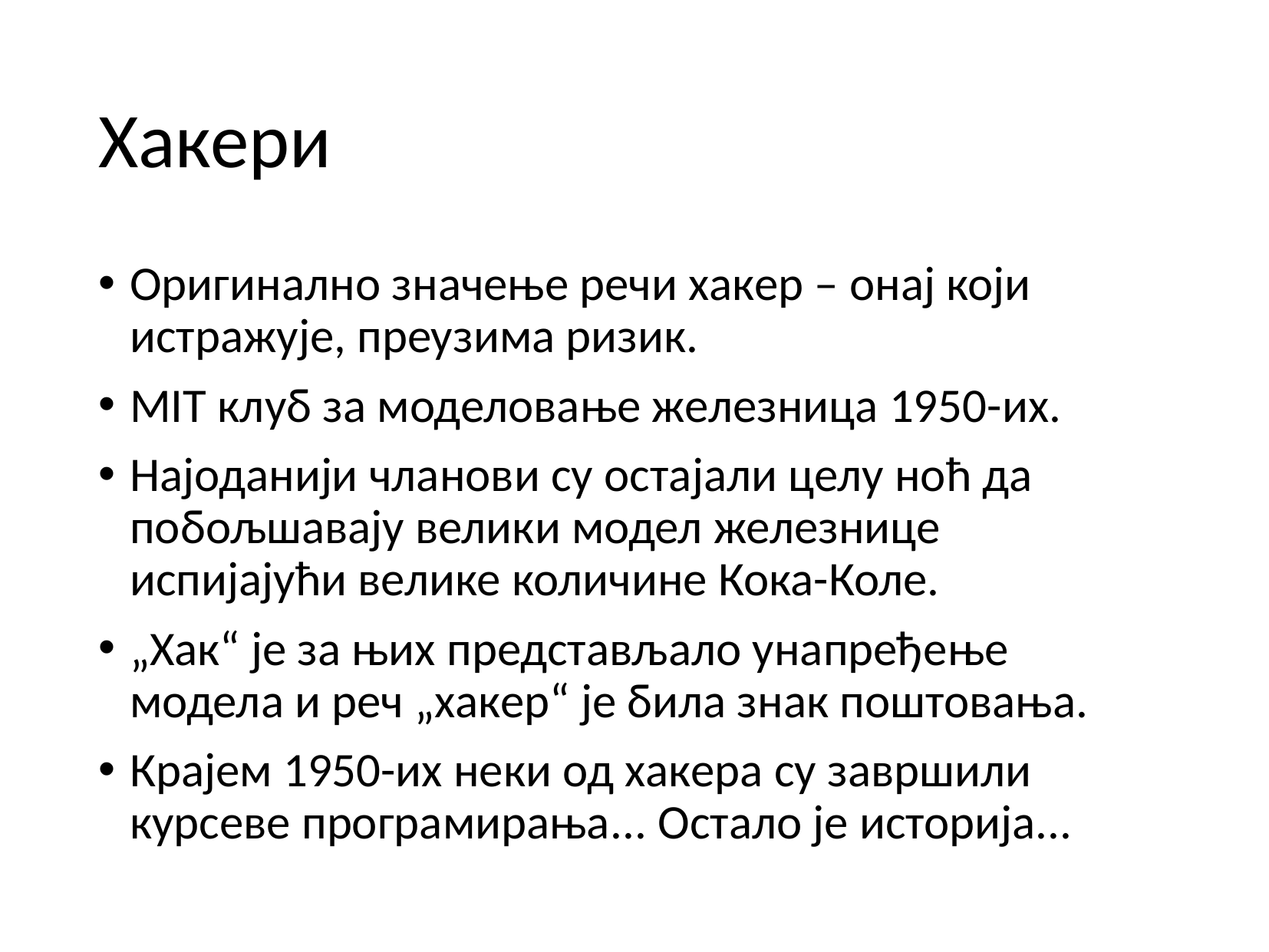

# Хакери
Оригинално значење речи хакер – онај који истражује, преузима ризик.
MIT клуб за моделовање железница 1950-их.
Најоданији чланови су остајали целу ноћ да побољшавају велики модел железнице испијајући велике количине Кока-Коле.
„Хак“ је за њих представљало унапређење модела и реч „хакер“ је била знак поштовања.
Крајем 1950-их неки од хакера су завршили курсеве програмирања... Остало је историја...